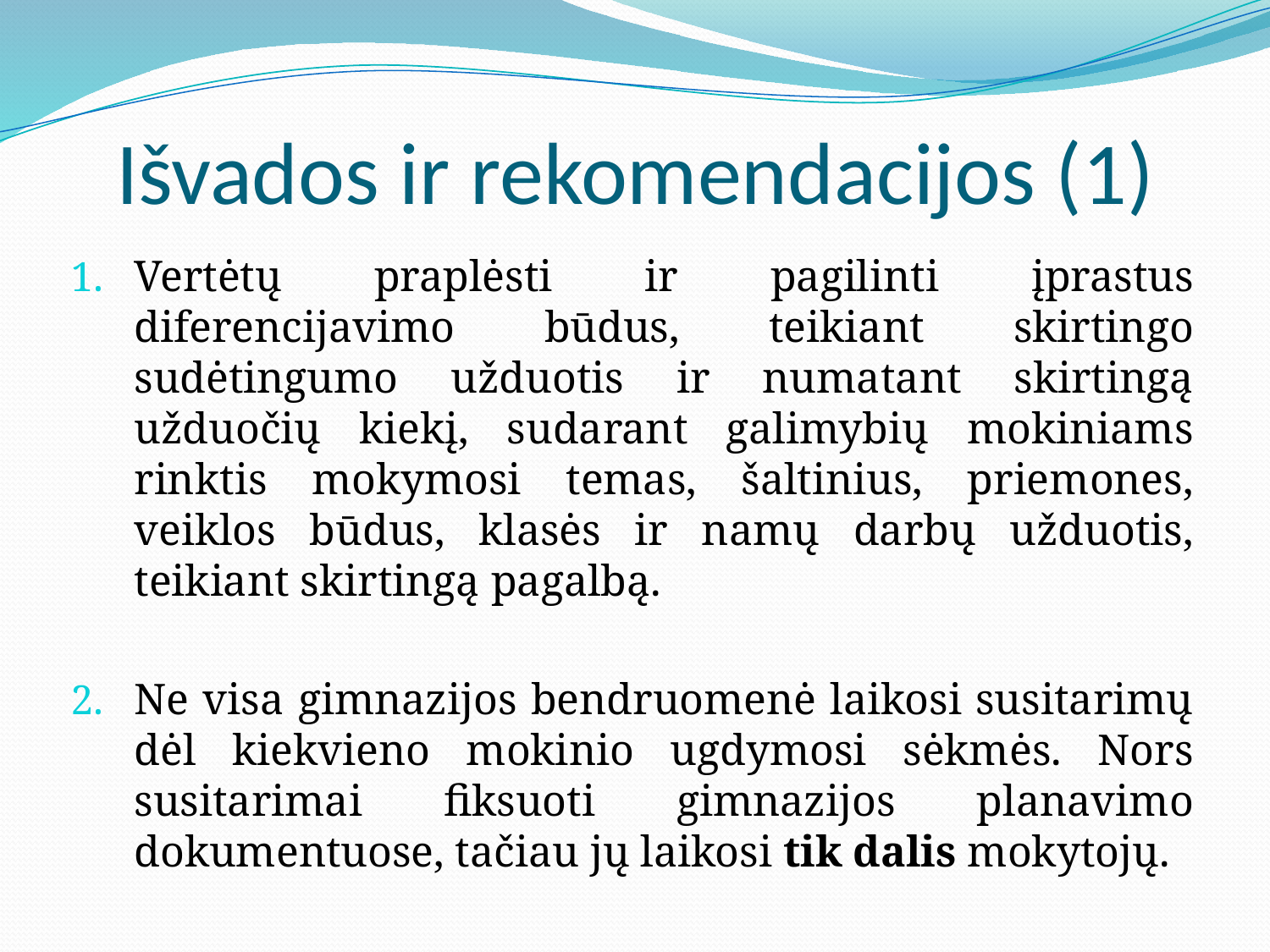

# Išvados ir rekomendacijos (1)
Vertėtų praplėsti ir pagilinti įprastus diferencijavimo būdus, teikiant skirtingo sudėtingumo užduotis ir numatant skirtingą užduočių kiekį, sudarant galimybių mokiniams rinktis mokymosi temas, šaltinius, priemones, veiklos būdus, klasės ir namų darbų užduotis, teikiant skirtingą pagalbą.

Ne visa gimnazijos bendruomenė laikosi susitarimų dėl kiekvieno mokinio ugdymosi sėkmės. Nors susitarimai fiksuoti gimnazijos planavimo dokumentuose, tačiau jų laikosi tik dalis mokytojų.